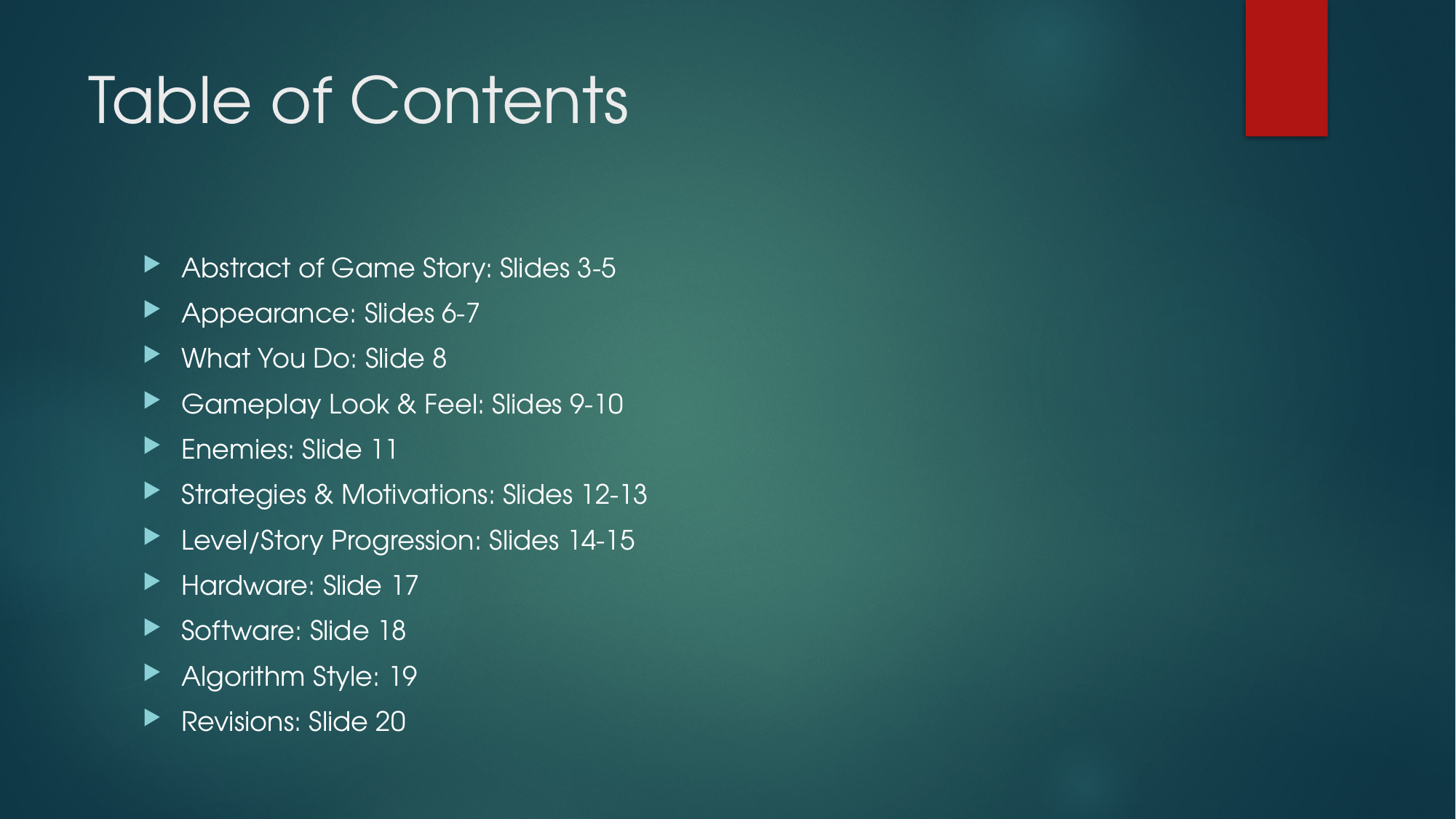

# Table of Contents
Abstract of Game Story: Slides 3-5
Appearance: Slides 6-7
What You Do: Slide 8
Gameplay Look & Feel: Slides 9-10
Enemies: Slide 11
Strategies & Motivations: Slides 12-13
Level/Story Progression: Slides 14-15
Hardware: Slide 17
Software: Slide 18
Algorithm Style: 19
Revisions: Slide 20